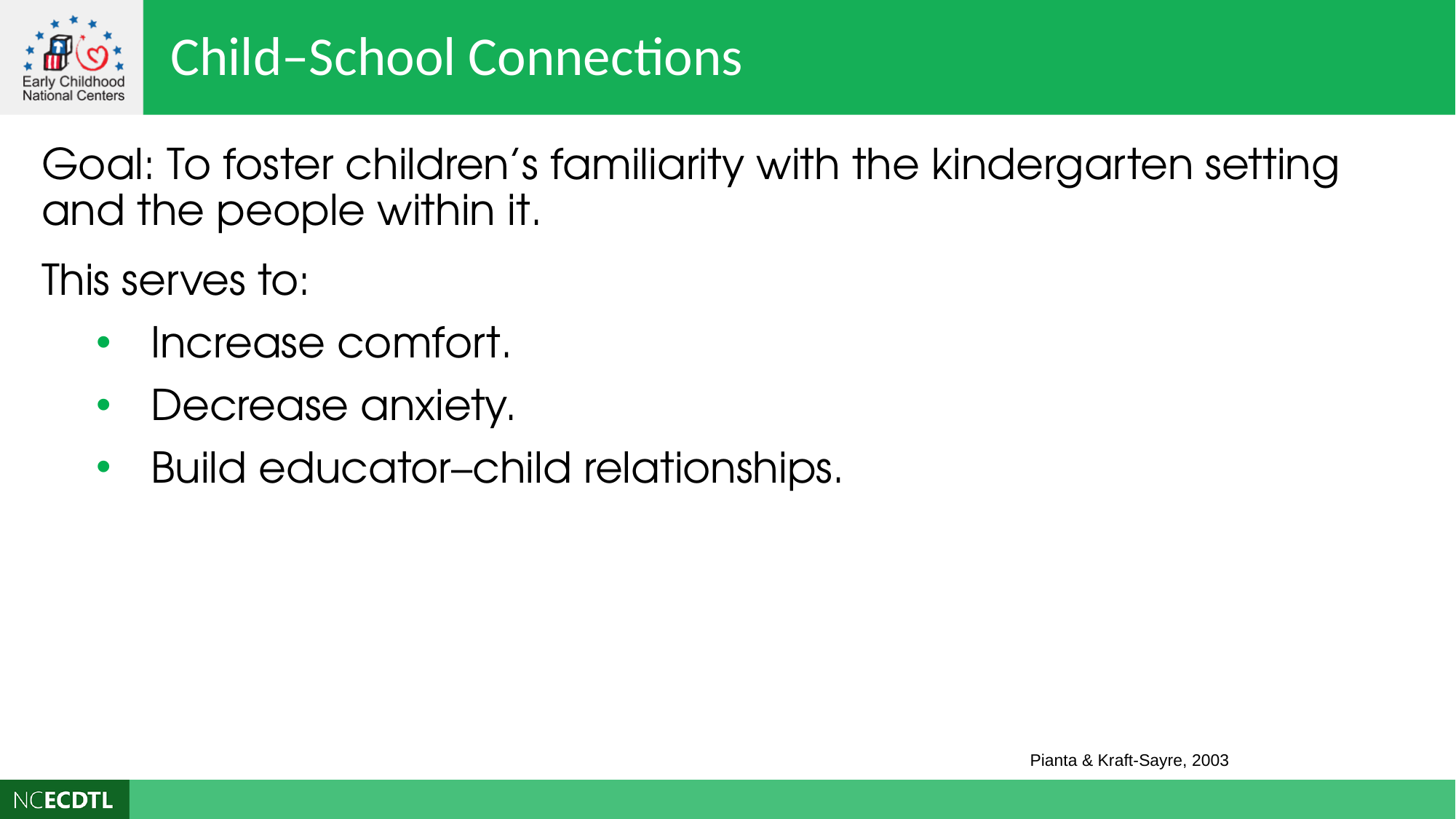

Child–School Connections
Goal: To foster children’s familiarity with the kindergarten setting and the people within it.
This serves to:
Increase comfort.
Decrease anxiety.
Build educator–child relationships.

Pianta & Kraft-Sayre, 2003